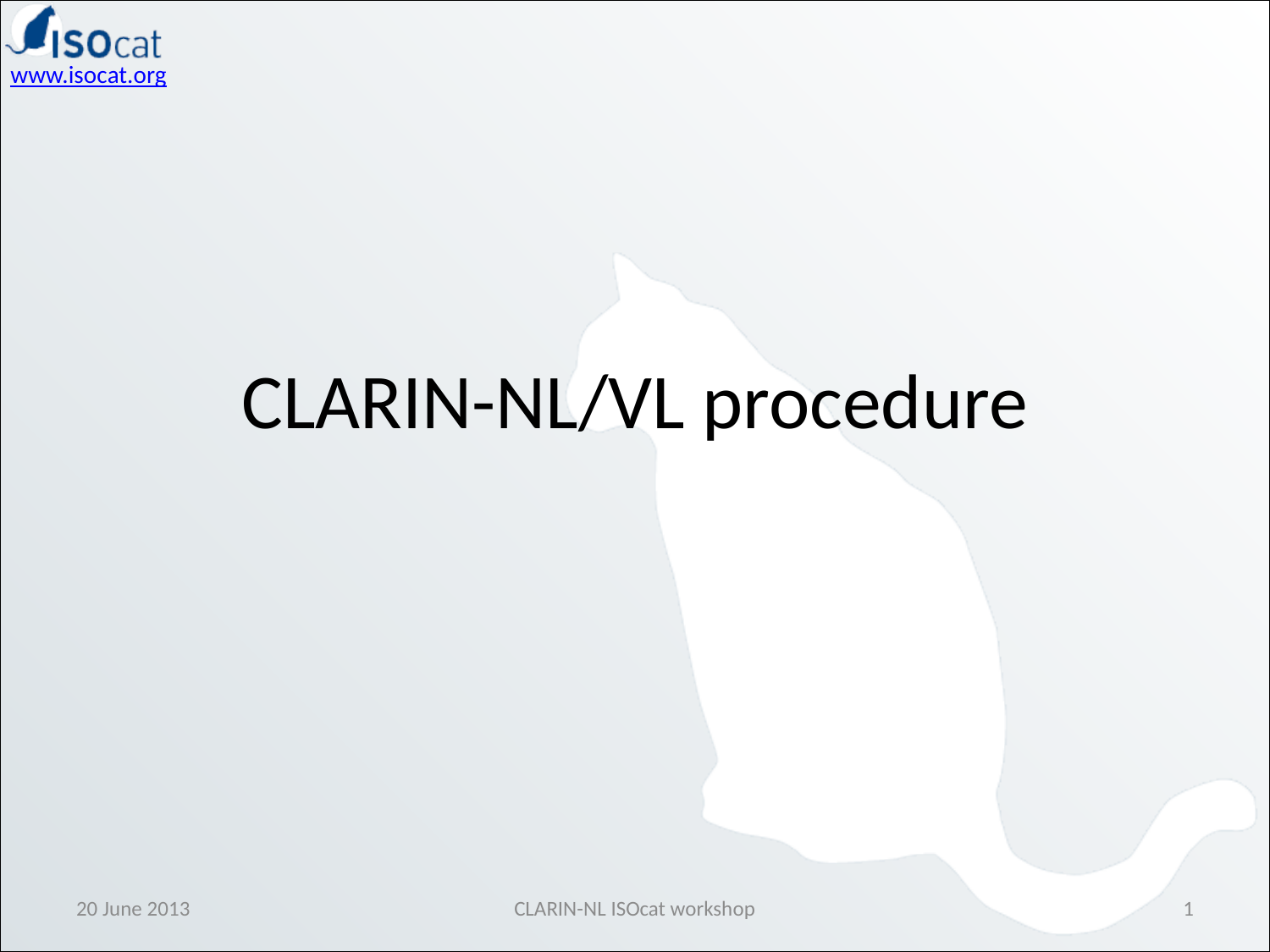

# CLARIN-NL/VL procedure
20 June 2013
CLARIN-NL ISOcat workshop
1